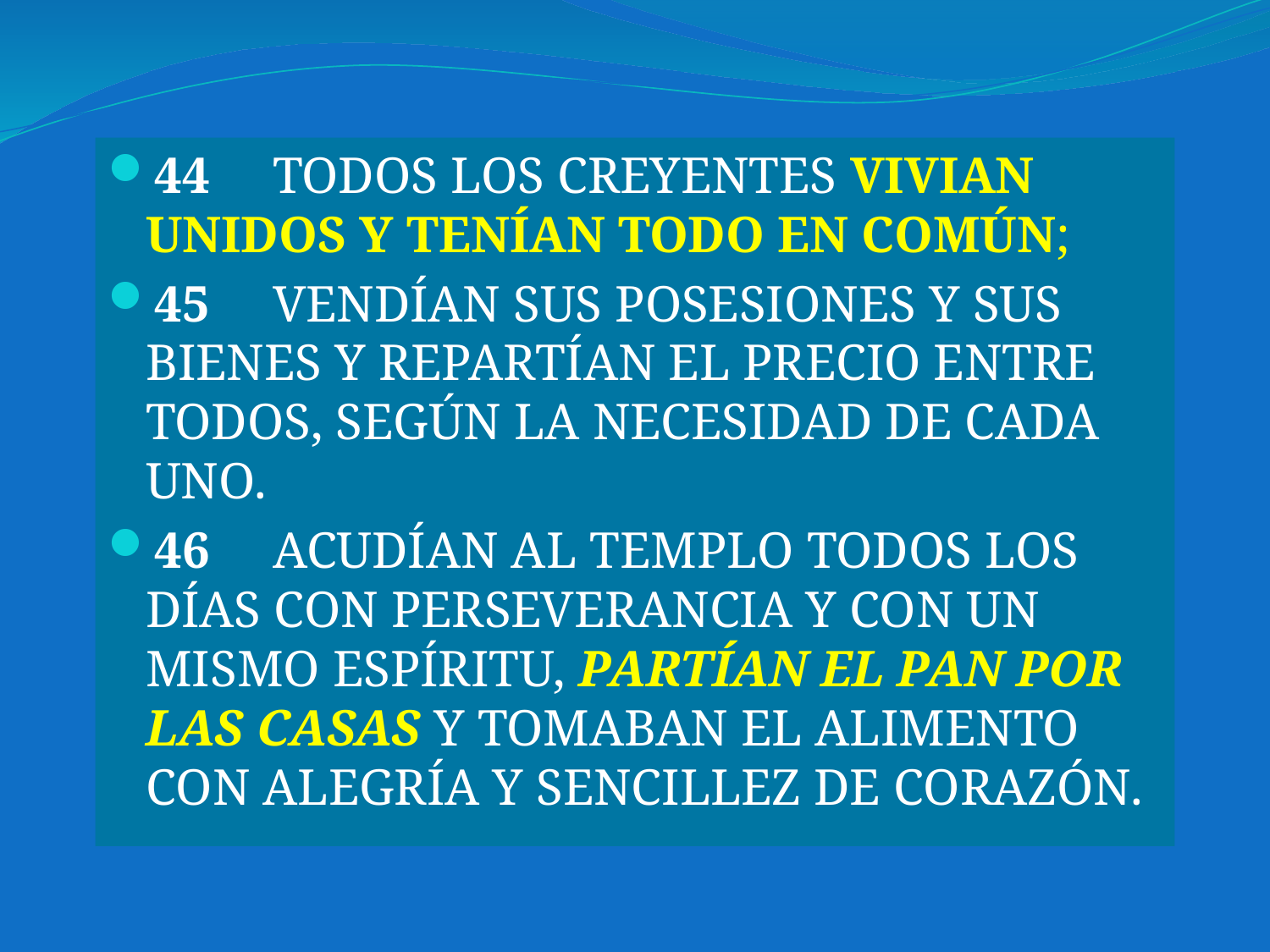

44	TODOS LOS CREYENTES VIVIAN UNIDOS Y TENÍAN TODO EN COMÚN;
45	VENDÍAN SUS POSESIONES Y SUS BIENES Y REPARTÍAN EL PRECIO ENTRE TODOS, SEGÚN LA NECESIDAD DE CADA UNO.
46	ACUDÍAN AL TEMPLO TODOS LOS DÍAS CON PERSEVERANCIA Y CON UN MISMO ESPÍRITU, PARTÍAN EL PAN POR LAS CASAS Y TOMABAN EL ALIMENTO CON ALEGRÍA Y SENCILLEZ DE CORAZÓN.